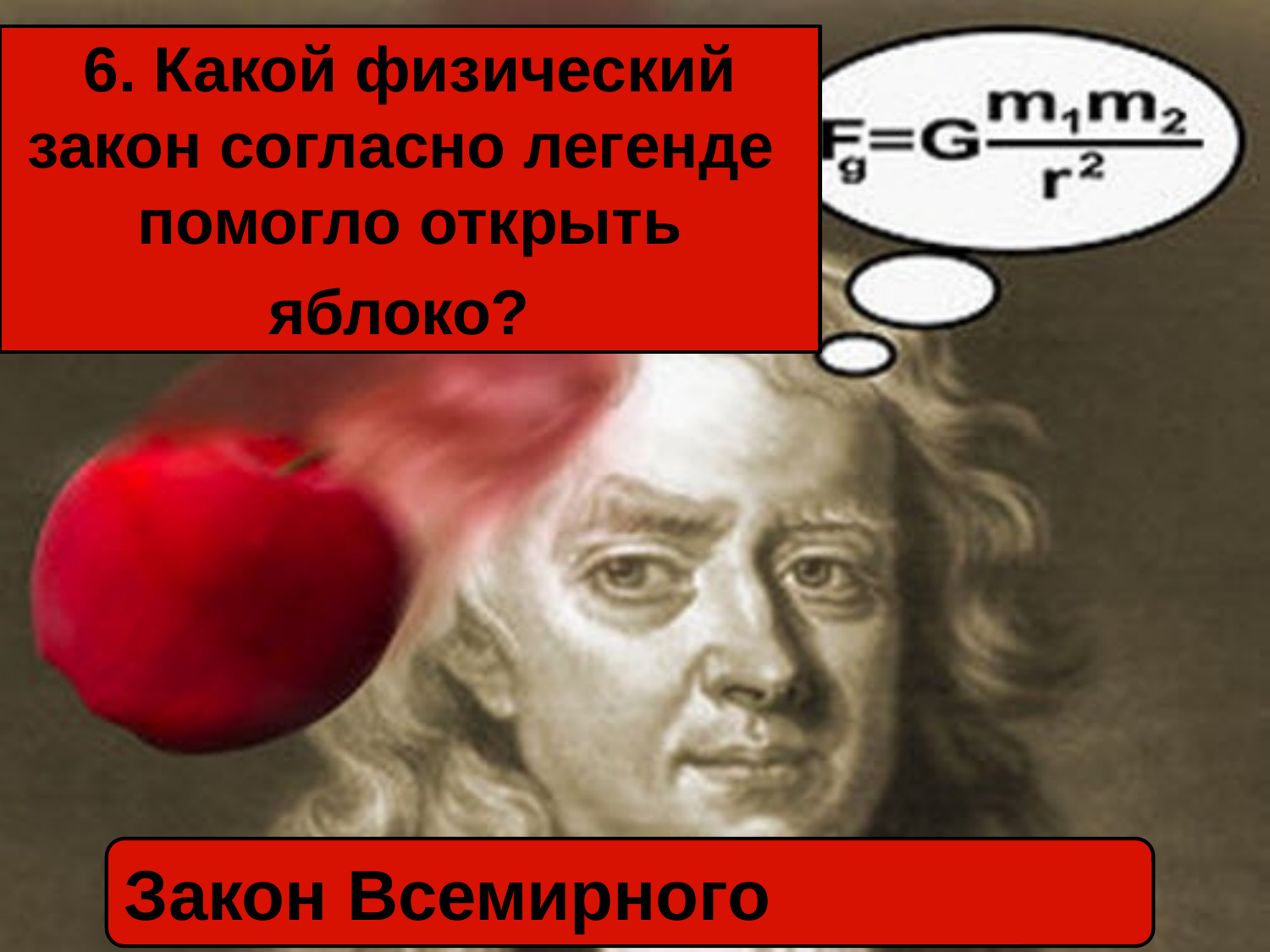

# 6. Какой физический закон согласно легенде помогло открыть яблоко?
Закон Всемирного тяготения